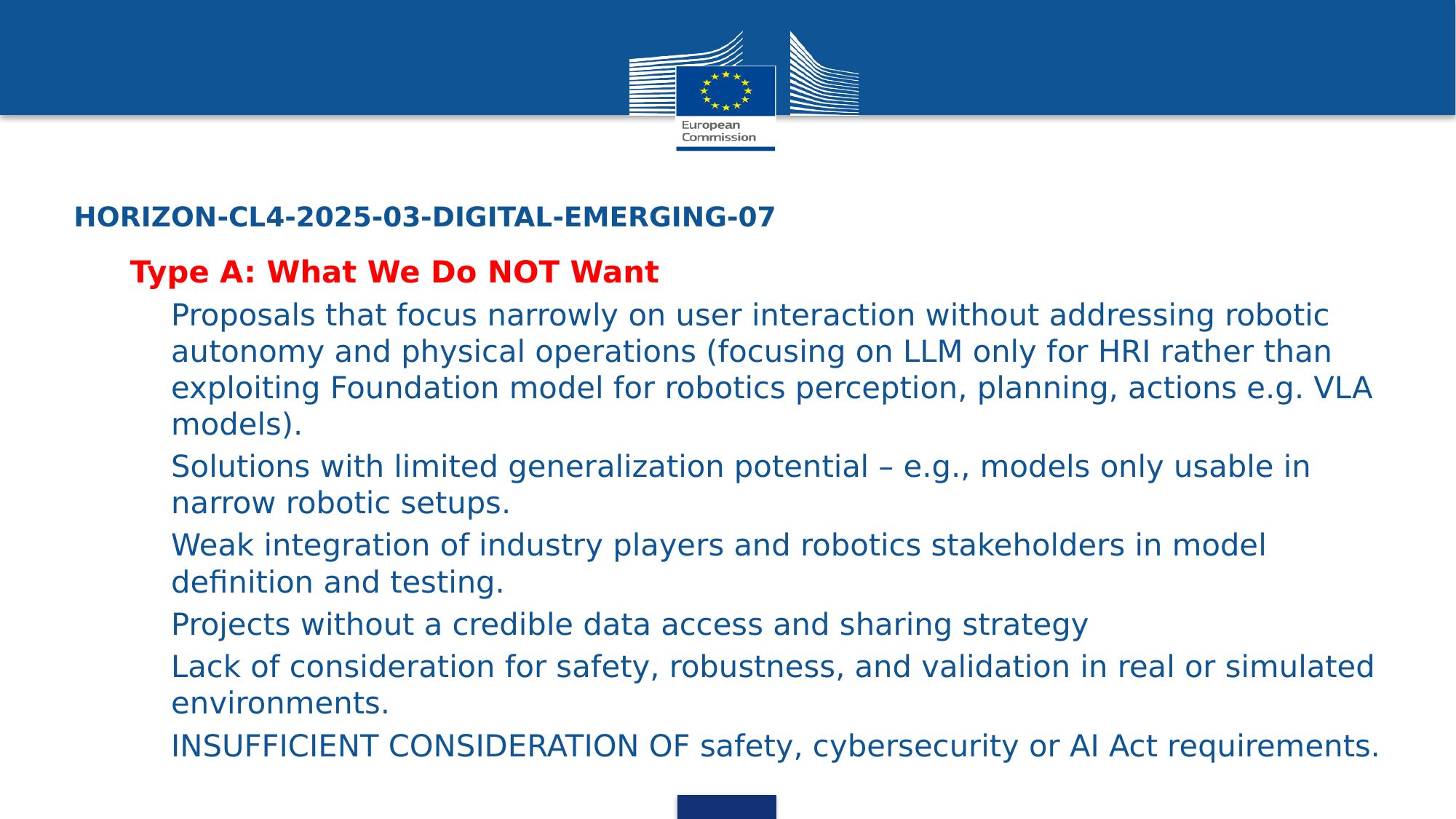

# HORIZON-CL4-2025-03-DIGITAL-EMERGING-07
Type A: What We Do NOT Want
Proposals that focus narrowly on user interaction without addressing robotic autonomy and physical operations (focusing on LLM only for HRI rather than exploiting Foundation model for robotics perception, planning, actions e.g. VLA models).
Solutions with limited generalization potential – e.g., models only usable in narrow robotic setups.
Weak integration of industry players and robotics stakeholders in model definition and testing.
Projects without a credible data access and sharing strategy
Lack of consideration for safety, robustness, and validation in real or simulated environments.
INSUFFICIENT CONSIDERATION OF safety, cybersecurity or AI Act requirements.